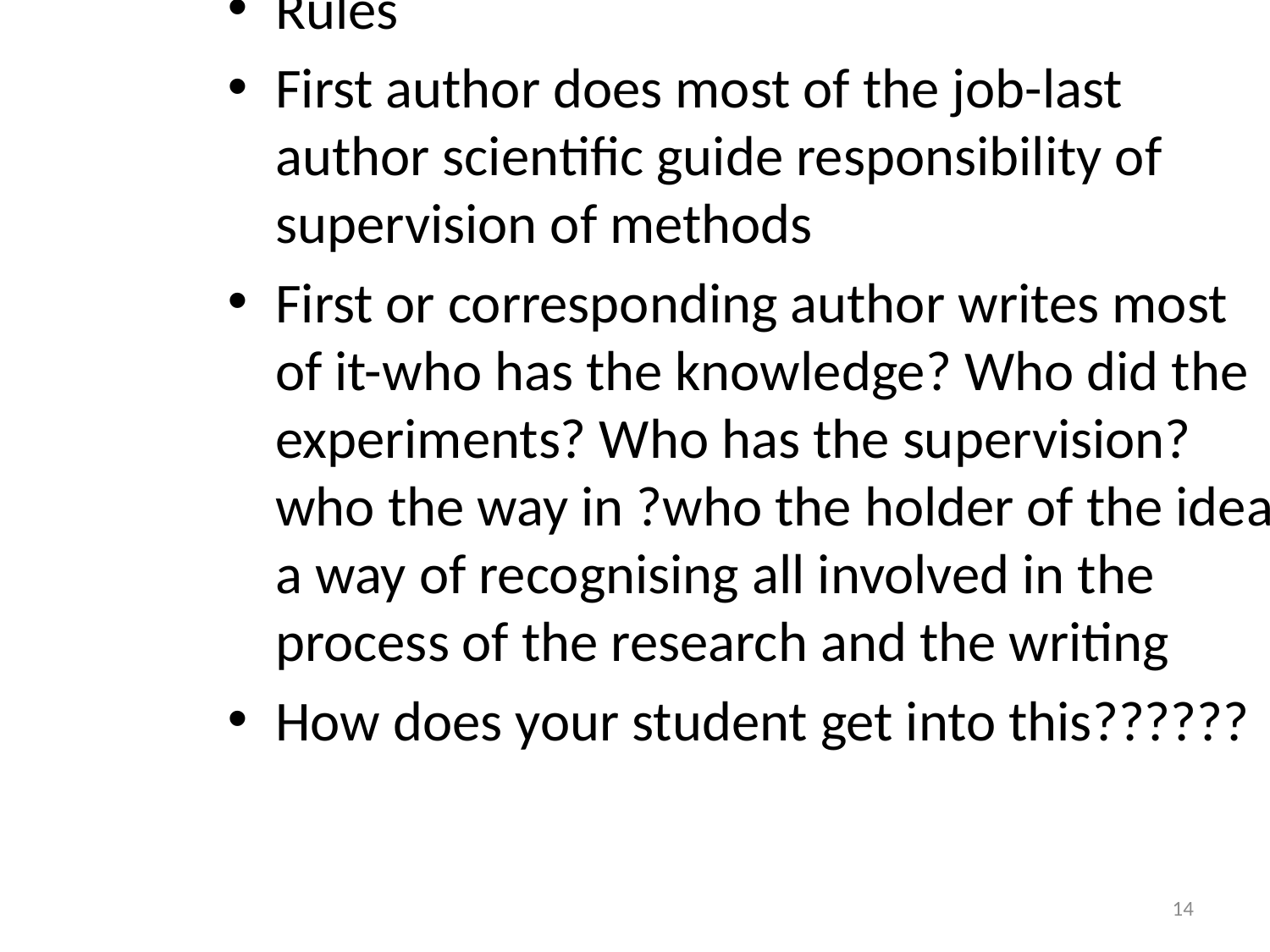

Rules
First author does most of the job-last author scientific guide responsibility of supervision of methods
First or corresponding author writes most of it-who has the knowledge? Who did the experiments? Who has the supervision?who the way in ?who the holder of the idea a way of recognising all involved in the process of the research and the writing
How does your student get into this??????
#
14